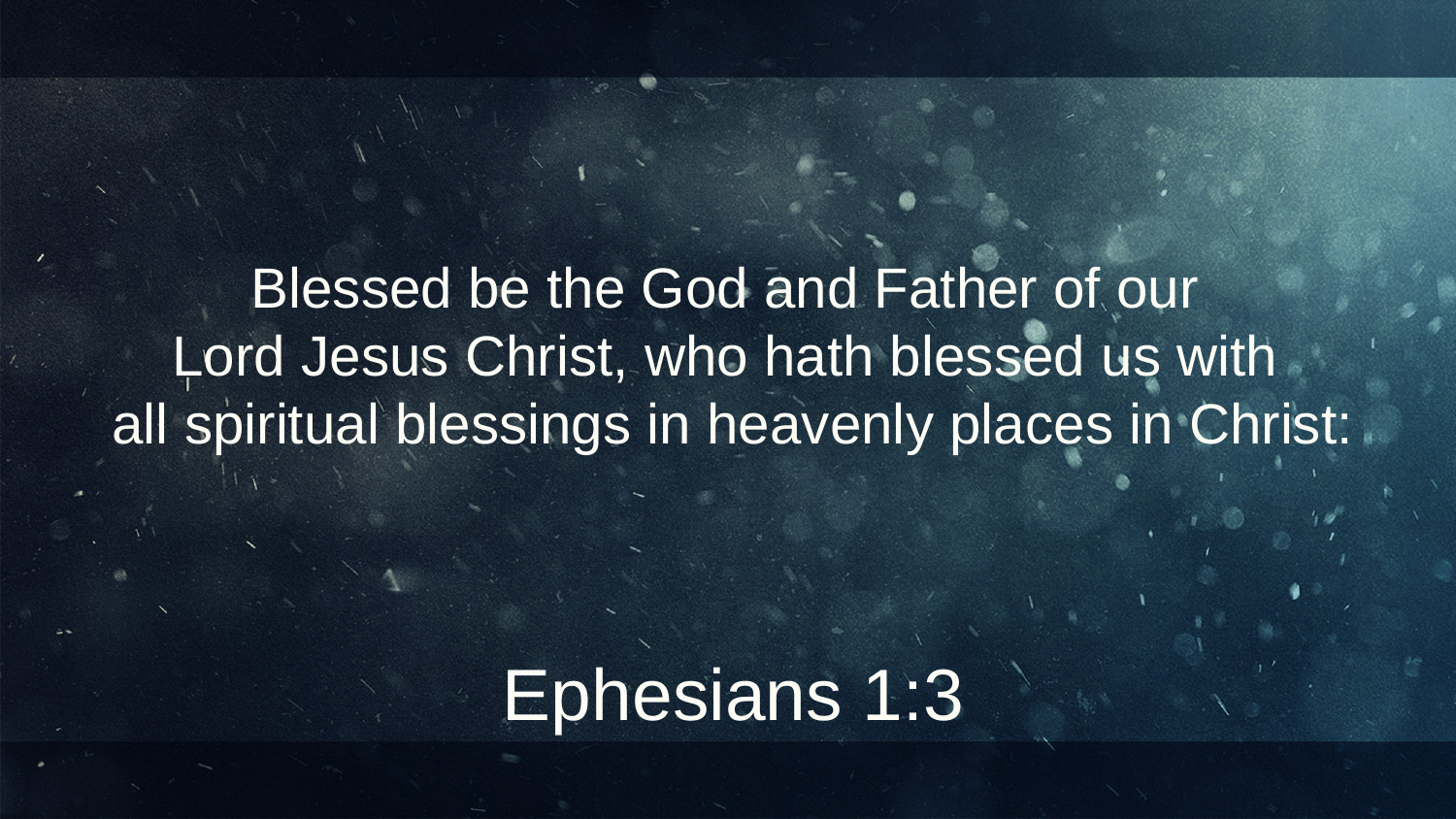

Blessed be the God and Father of our
Lord Jesus Christ, who hath blessed us with
all spiritual blessings in heavenly places in Christ:
Ephesians 1:3